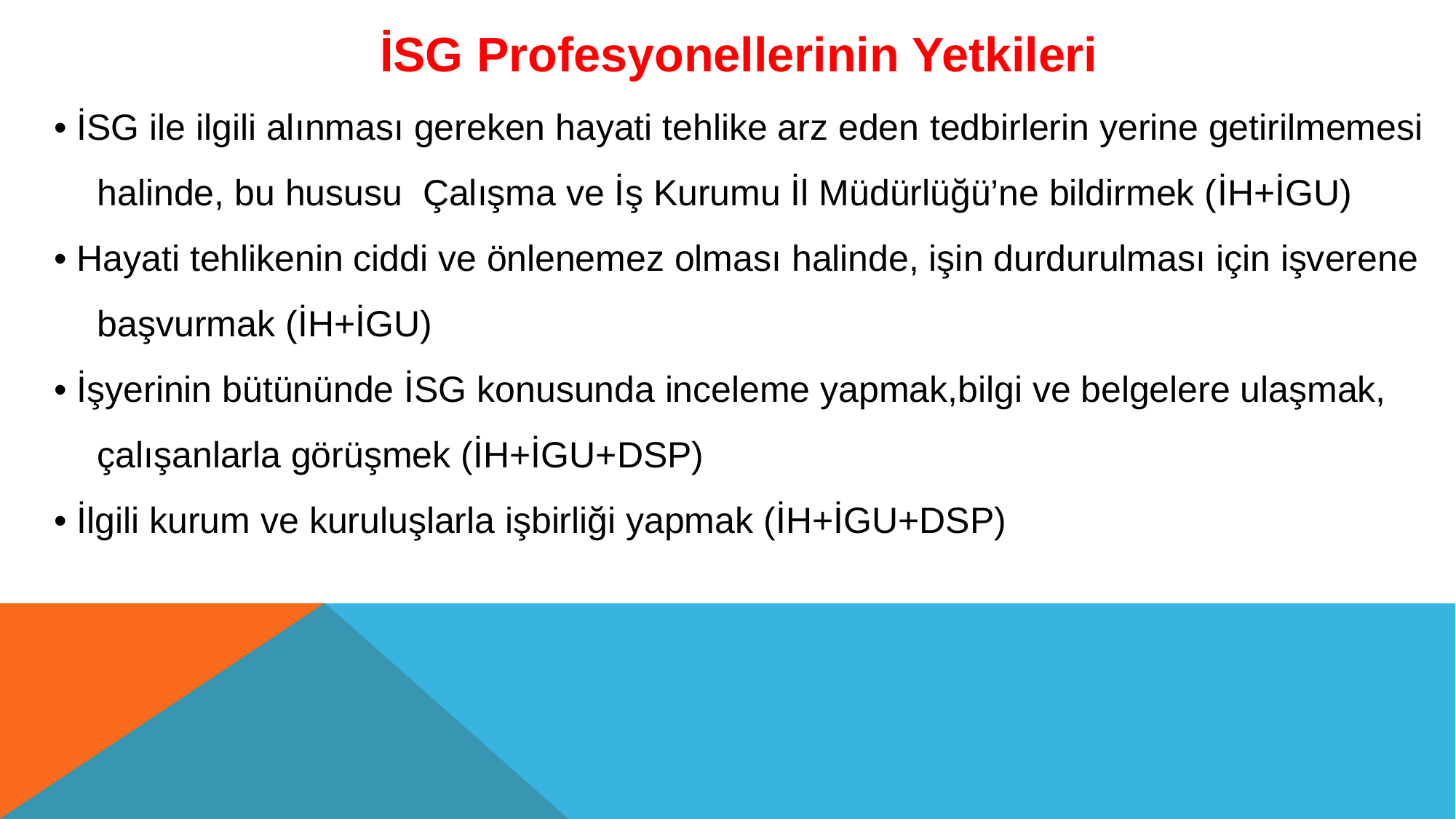

İSG Profesyonellerinin Yetkileri
• İSG ile ilgili alınması gereken hayati tehlike arz eden tedbirlerin yerine getirilmemesi halinde, bu hususu  Çalışma ve İş Kurumu İl Müdürlüğü’ne bildirmek (İH+İGU)
• Hayati tehlikenin ciddi ve önlenemez olması halinde, işin durdurulması için işverene başvurmak (İH+İGU)
• İşyerinin bütününde İSG konusunda inceleme yapmak,bilgi ve belgelere ulaşmak, çalışanlarla görüşmek (İH+İGU+DSP)
• İlgili kurum ve kuruluşlarla işbirliği yapmak (İH+İGU+DSP)